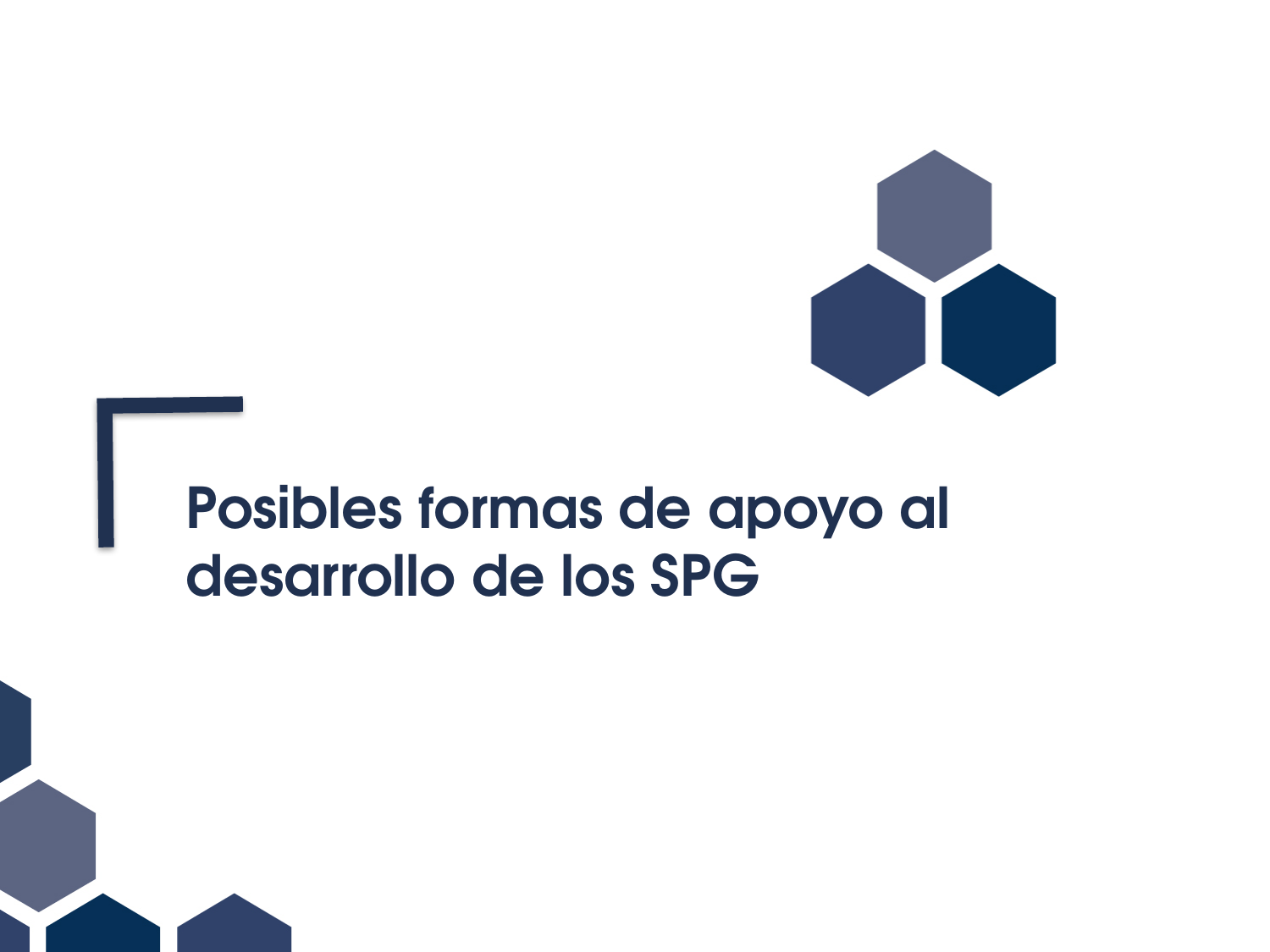

Posibles formas de apoyo al desarrollo de los SPG